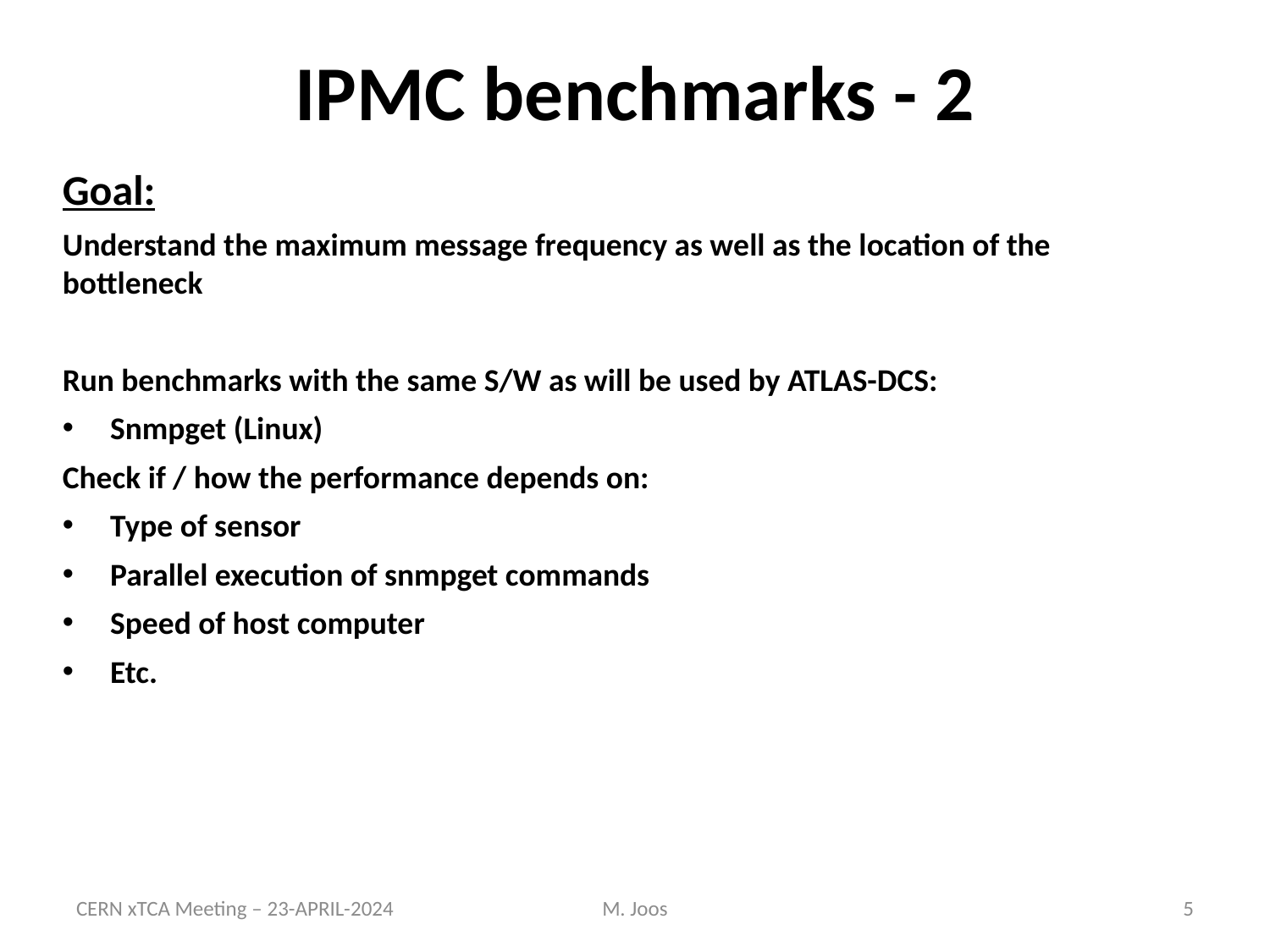

IPMC benchmarks - 2
Goal:
Understand the maximum message frequency as well as the location of the bottleneck

Run benchmarks with the same S/W as will be used by ATLAS-DCS:
Snmpget (Linux)
Check if / how the performance depends on:
Type of sensor
Parallel execution of snmpget commands
Speed of host computer
Etc.

CERN xTCA Meeting – 23-APRIL-2024
M. Joos
5